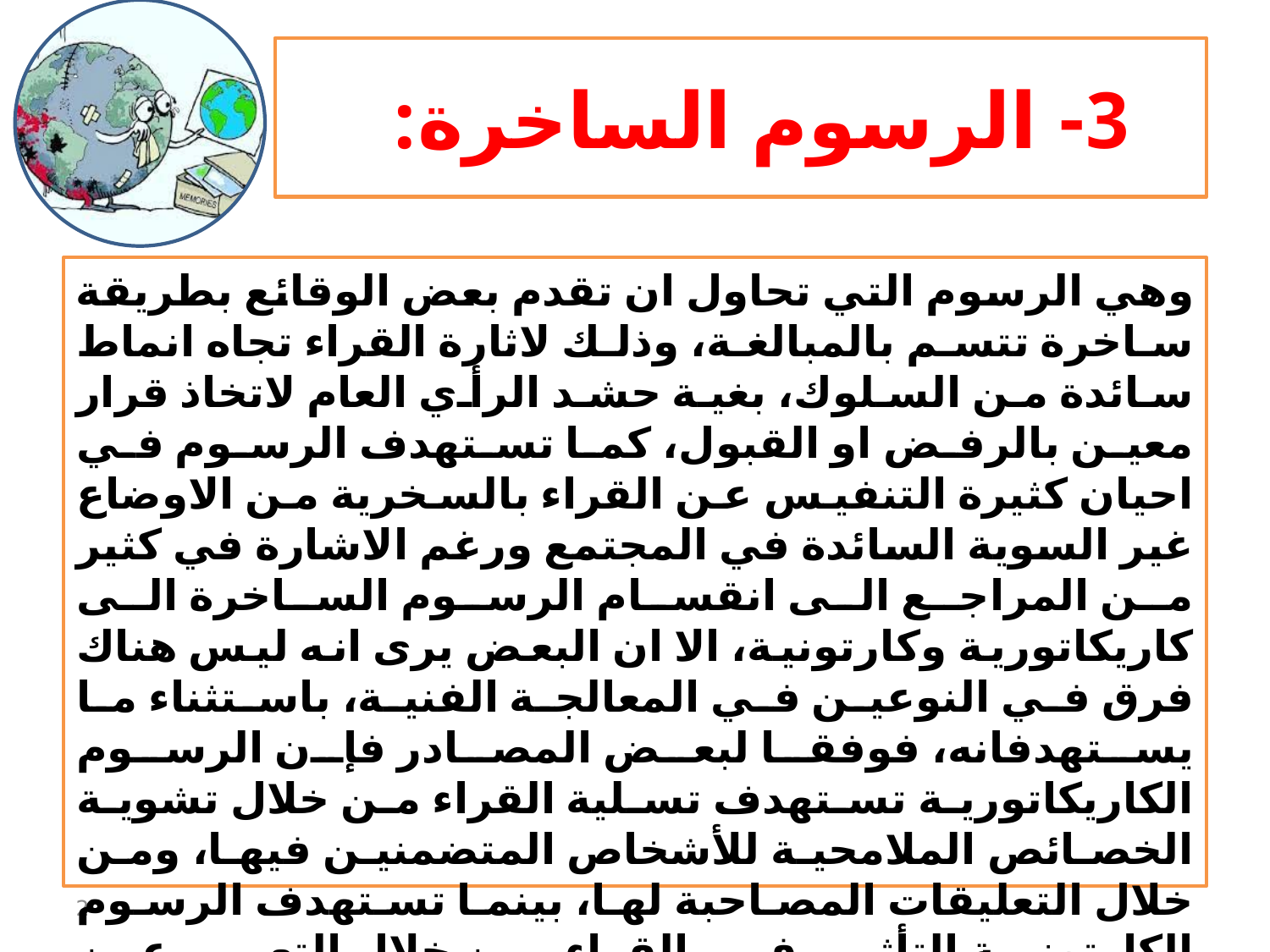

# 3- الرسوم الساخرة:
وهي الرسوم التي تحاول ان تقدم بعض الوقائع بطريقة ساخرة تتسم بالمبالغة، وذلك لاثارة القراء تجاه انماط سائدة من السلوك، بغية حشد الرأي العام لاتخاذ قرار معين بالرفض او القبول، كما تستهدف الرسوم في احيان كثيرة التنفيس عن القراء بالسخرية من الاوضاع غير السوية السائدة في المجتمع ورغم الاشارة في كثير من المراجع الى انقسام الرسوم الساخرة الى كاريكاتورية وكارتونية، الا ان البعض يرى انه ليس هناك فرق في النوعين في المعالجة الفنية، باستثناء ما يستهدفانه، فوفقا لبعض المصادر فإن الرسوم الكاريكاتورية تستهدف تسلية القراء من خلال تشوية الخصائص الملامحية للأشخاص المتضمنين فيها، ومن خلال التعليقات المصاحبة لها، بينما تستهدف الرسوم الكارتونية التأثير في القراء من خلال التعبير عن الحوادث الافكار والمواقف بالاعتماد على الرسوم المشتملة على الشخصيات الرمزية.

2